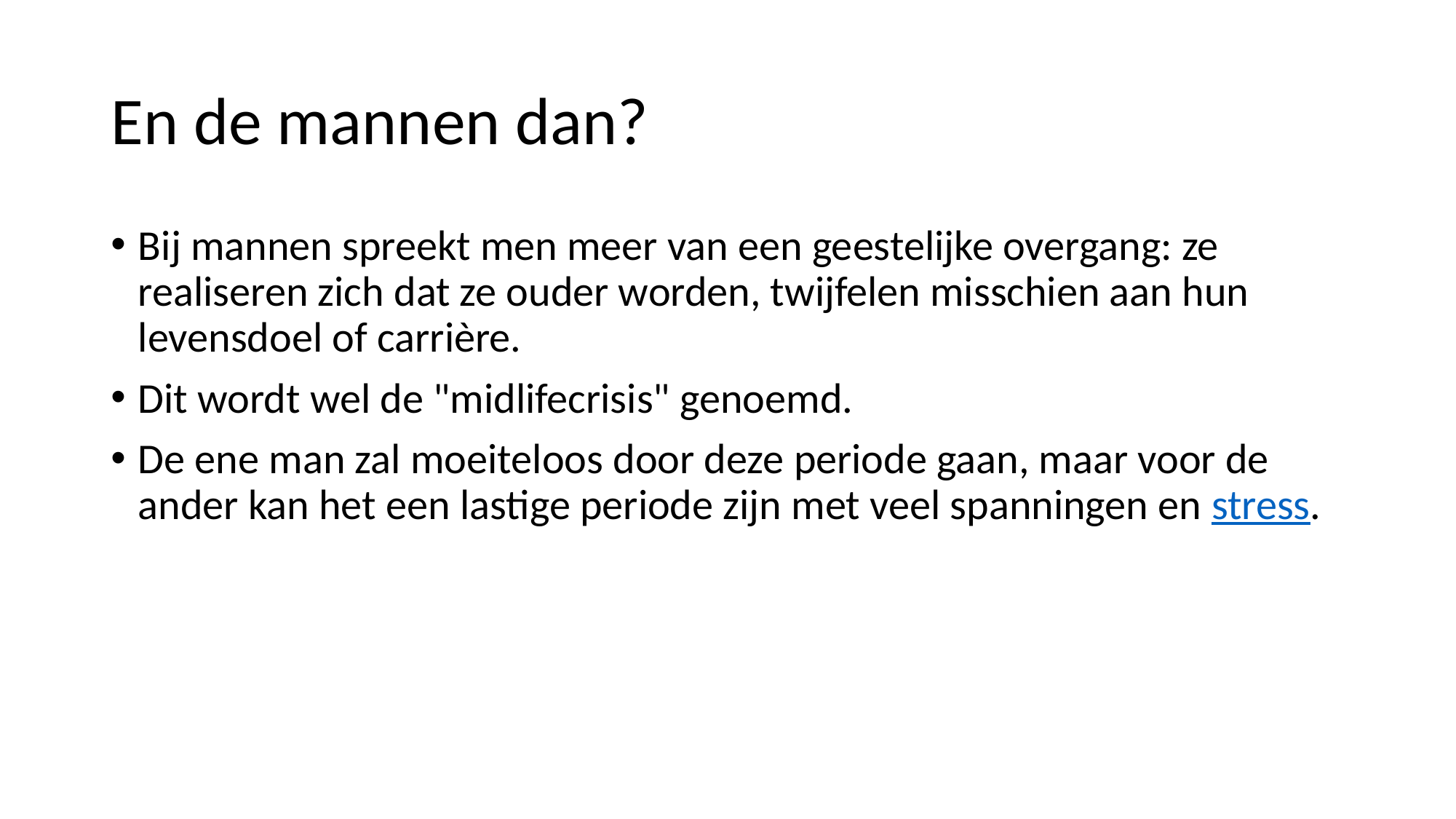

# En de mannen dan?
Bij mannen spreekt men meer van een geestelijke overgang: ze realiseren zich dat ze ouder worden, twijfelen misschien aan hun levensdoel of carrière.
Dit wordt wel de "midlifecrisis" genoemd.
De ene man zal moeiteloos door deze periode gaan, maar voor de ander kan het een lastige periode zijn met veel spanningen en stress.